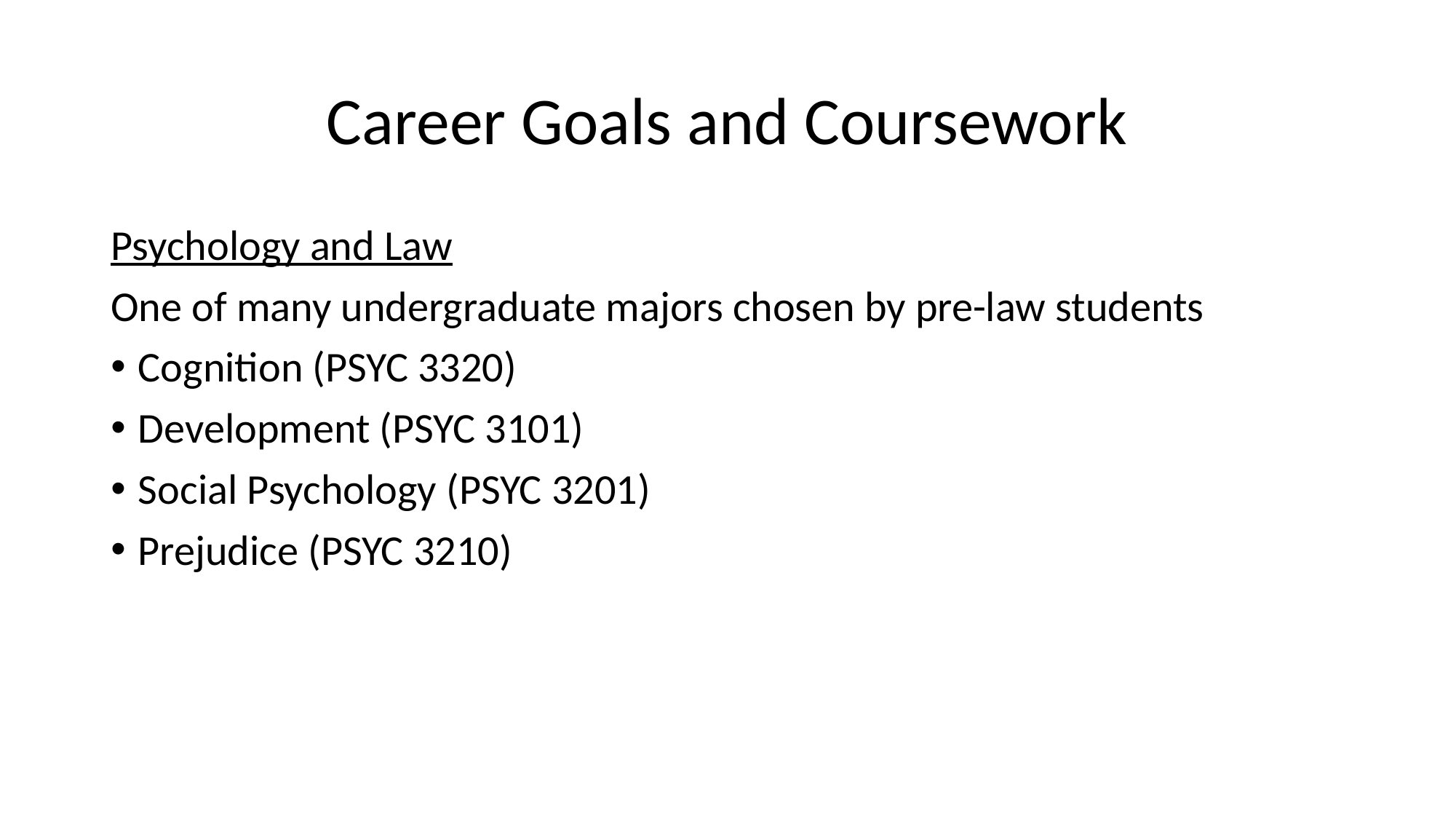

# Career Goals and Coursework
Psychology and Law
One of many undergraduate majors chosen by pre-law students
Cognition (PSYC 3320)
Development (PSYC 3101)
Social Psychology (PSYC 3201)
Prejudice (PSYC 3210)